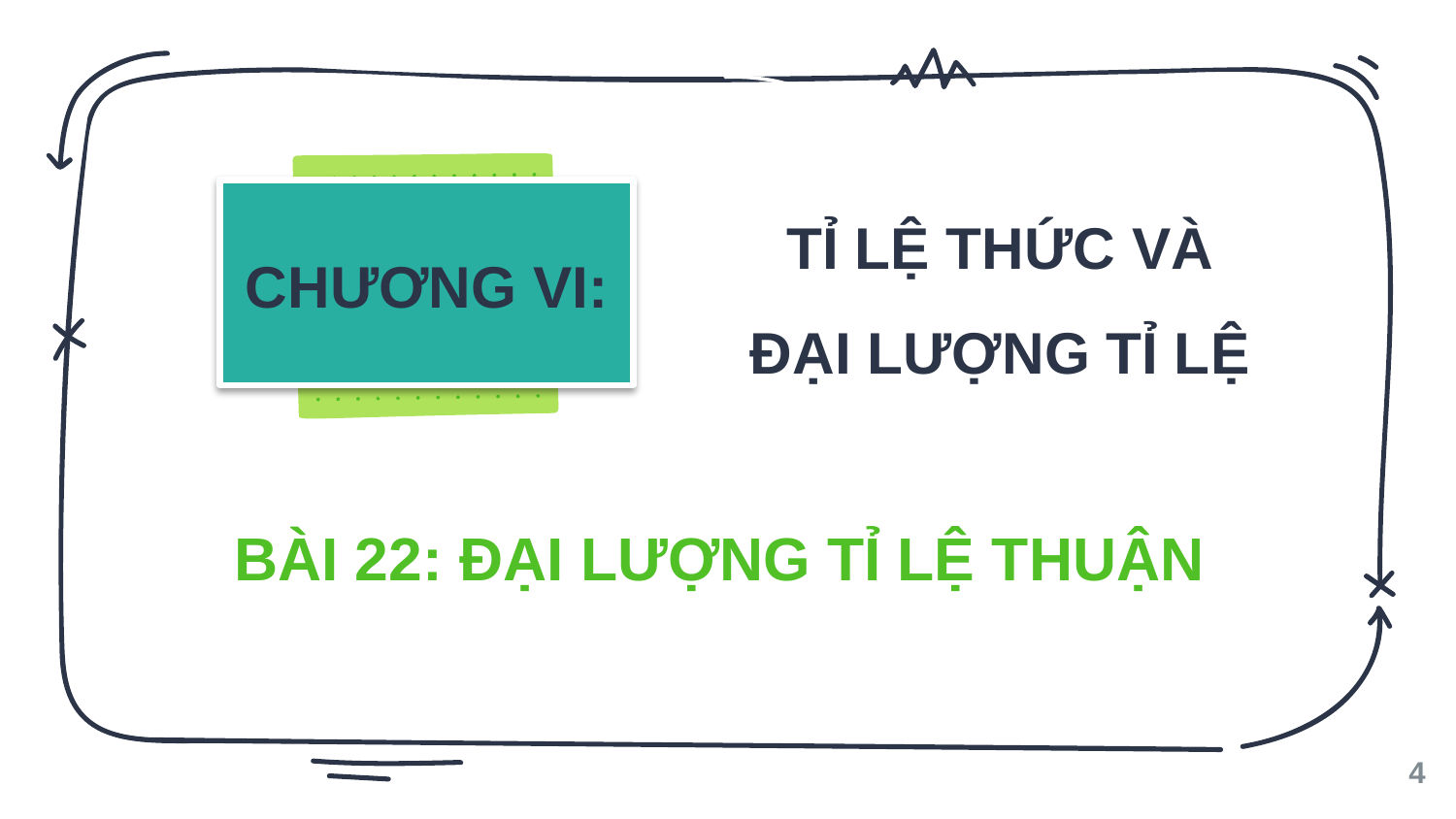

TỈ LỆ THỨC VÀ ĐẠI LƯỢNG TỈ LỆ
CHƯƠNG VI:
BÀI 22: ĐẠI LƯỢNG TỈ LỆ THUẬN
4